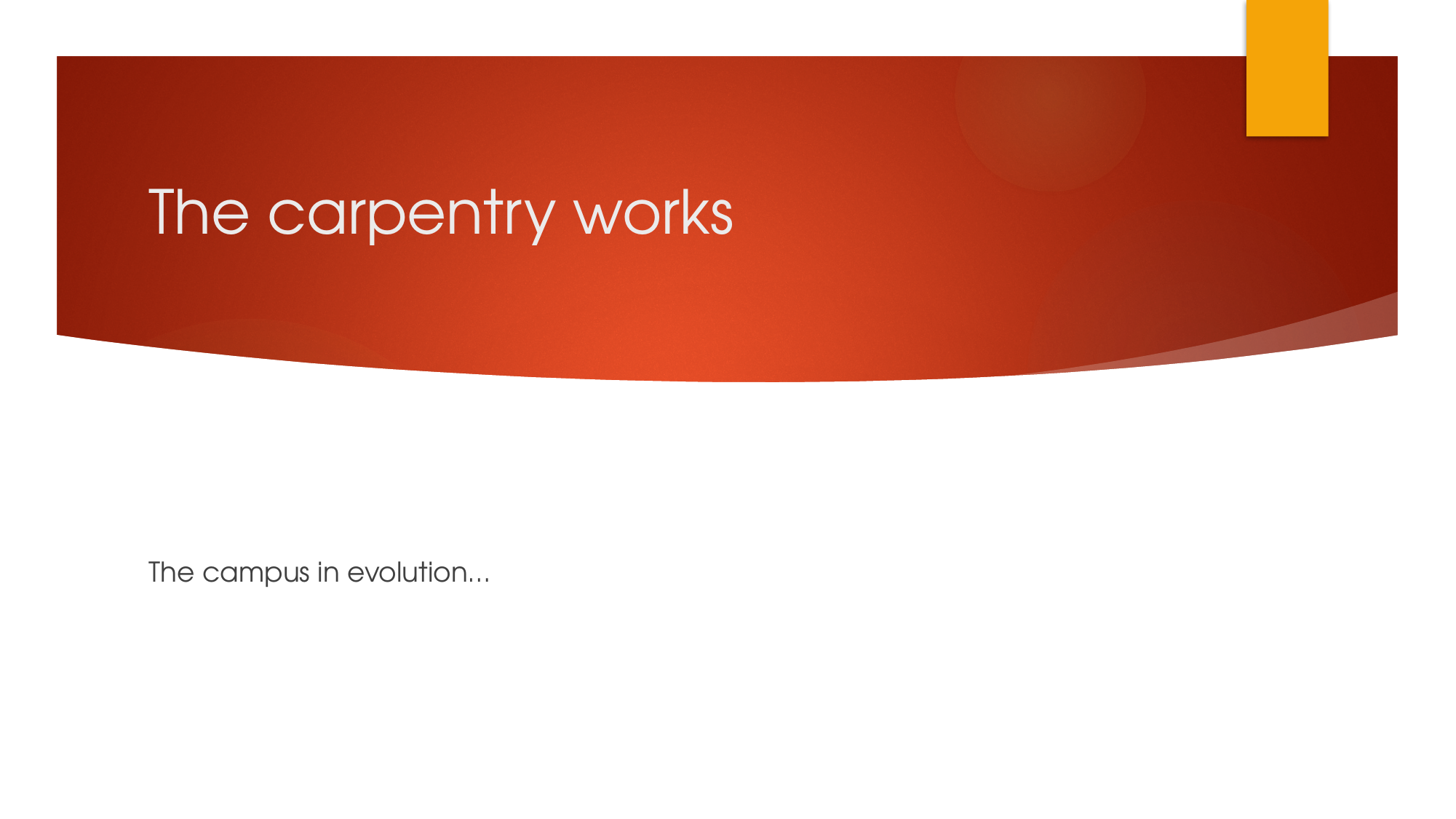

# The carpentry works
The campus in evolution…